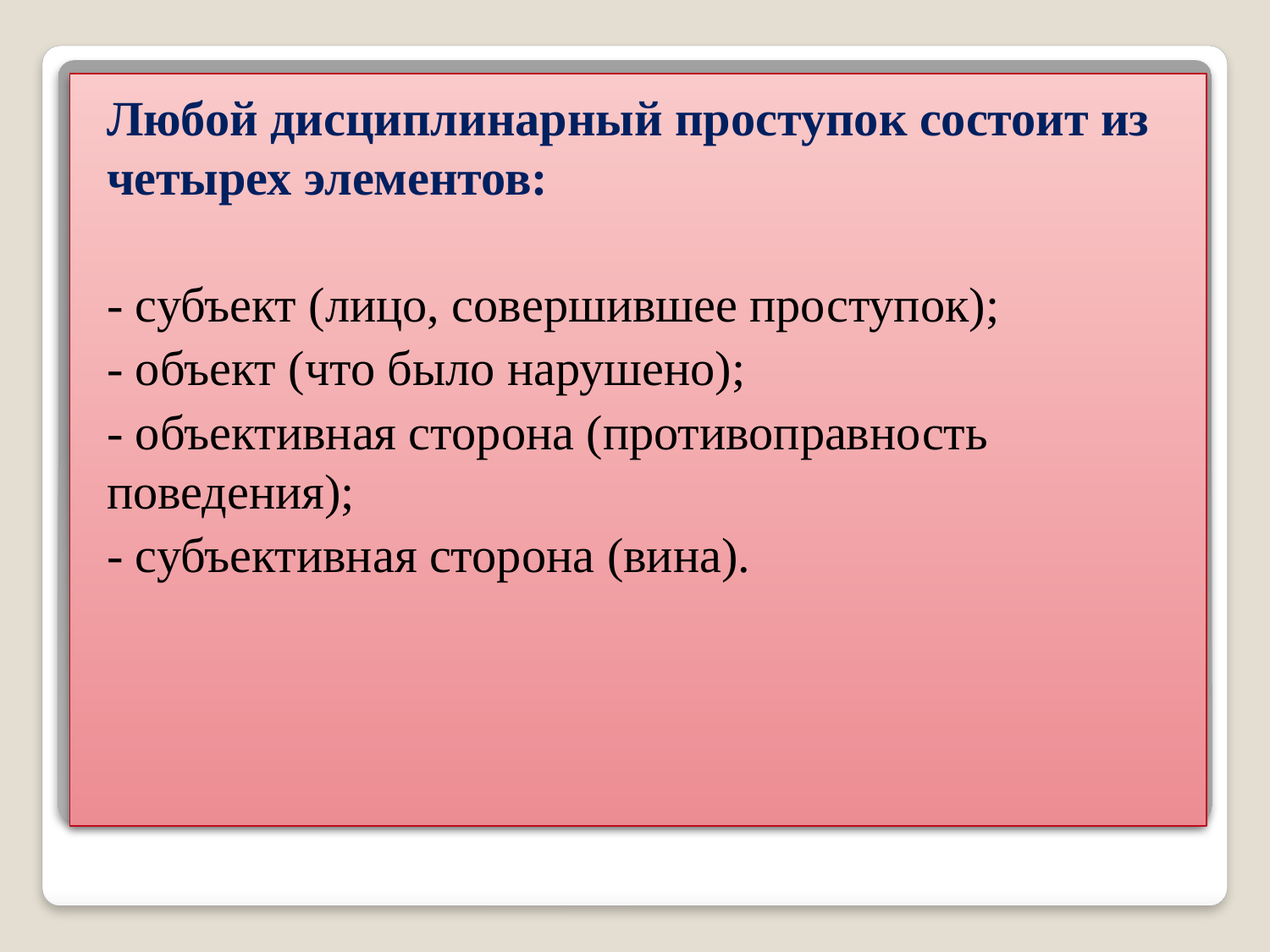

Любой дисциплинарный проступок состоит из четырех элементов:

- субъект (лицо, совершившее проступок);
- объект (что было нарушено);
- объективная сторона (противоправность поведения);
- субъективная сторона (вина).

#